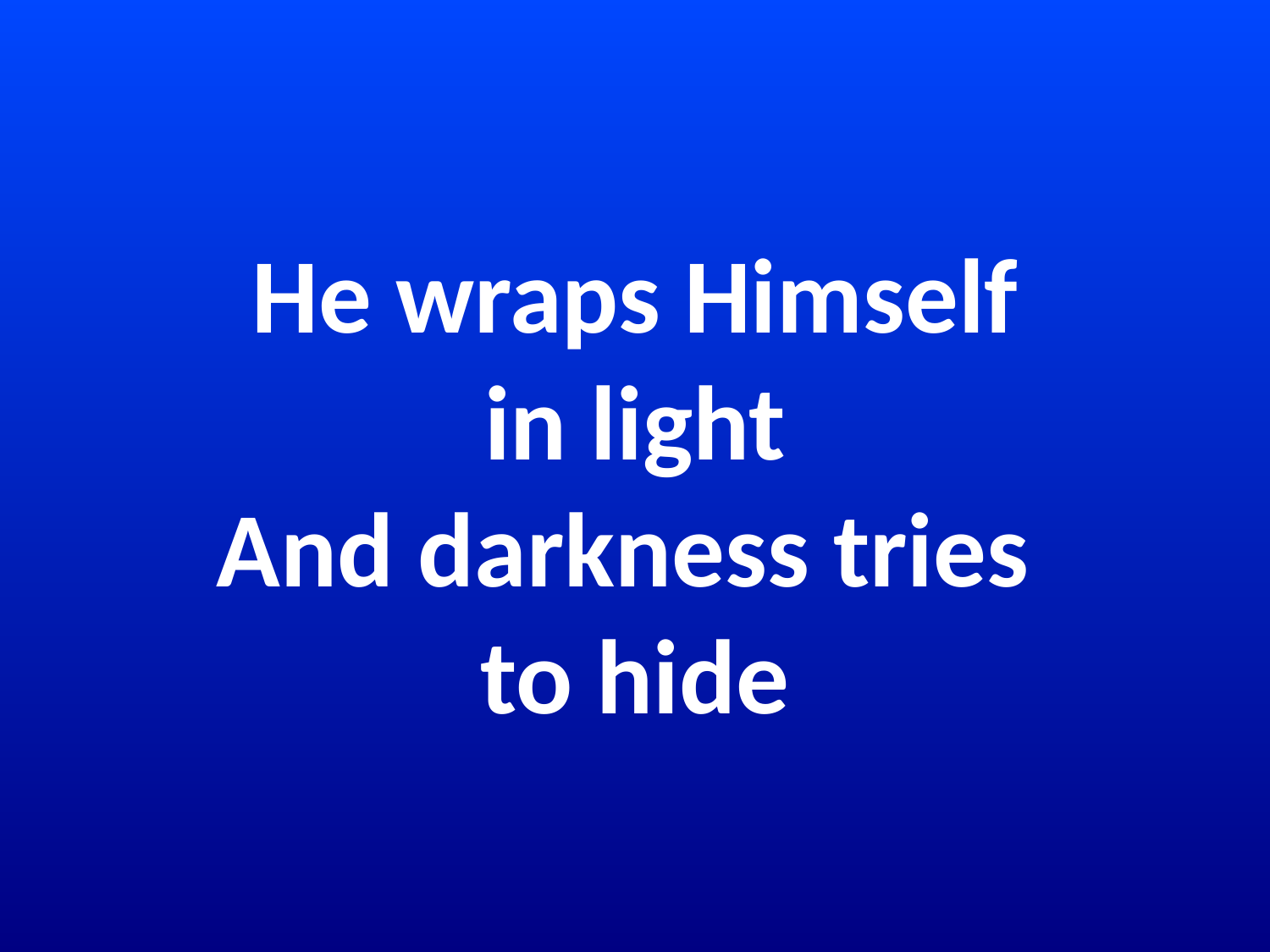

# He wraps Himself in light And darkness tries to hide